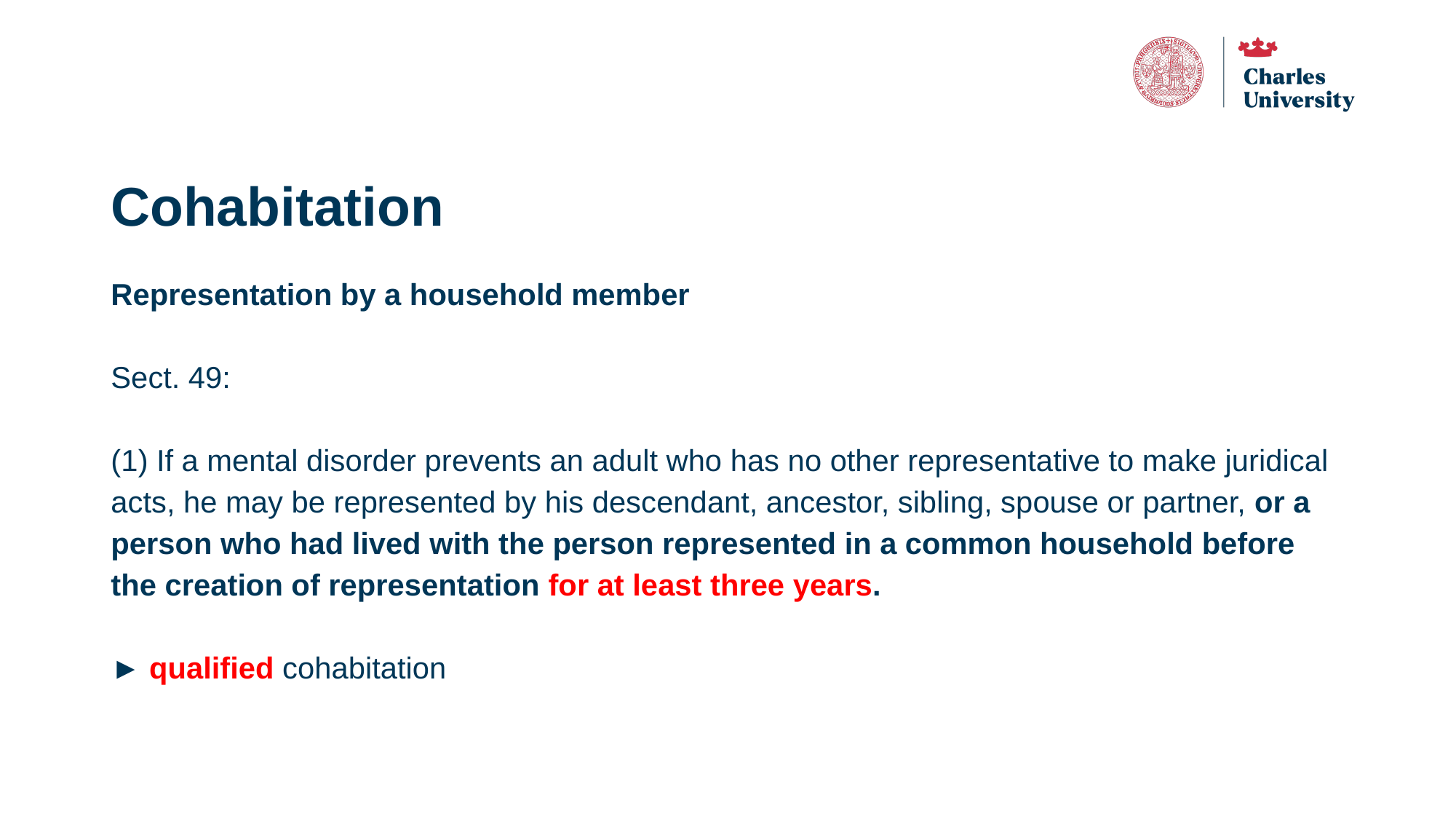

# Cohabitation
Representation by a household member

Sect. 49:

(1) If a mental disorder prevents an adult who has no other representative to make juridical acts, he may be represented by his descendant, ancestor, sibling, spouse or partner, or a person who had lived with the person represented in a common household before the creation of representation for at least three years.

► qualified cohabitation